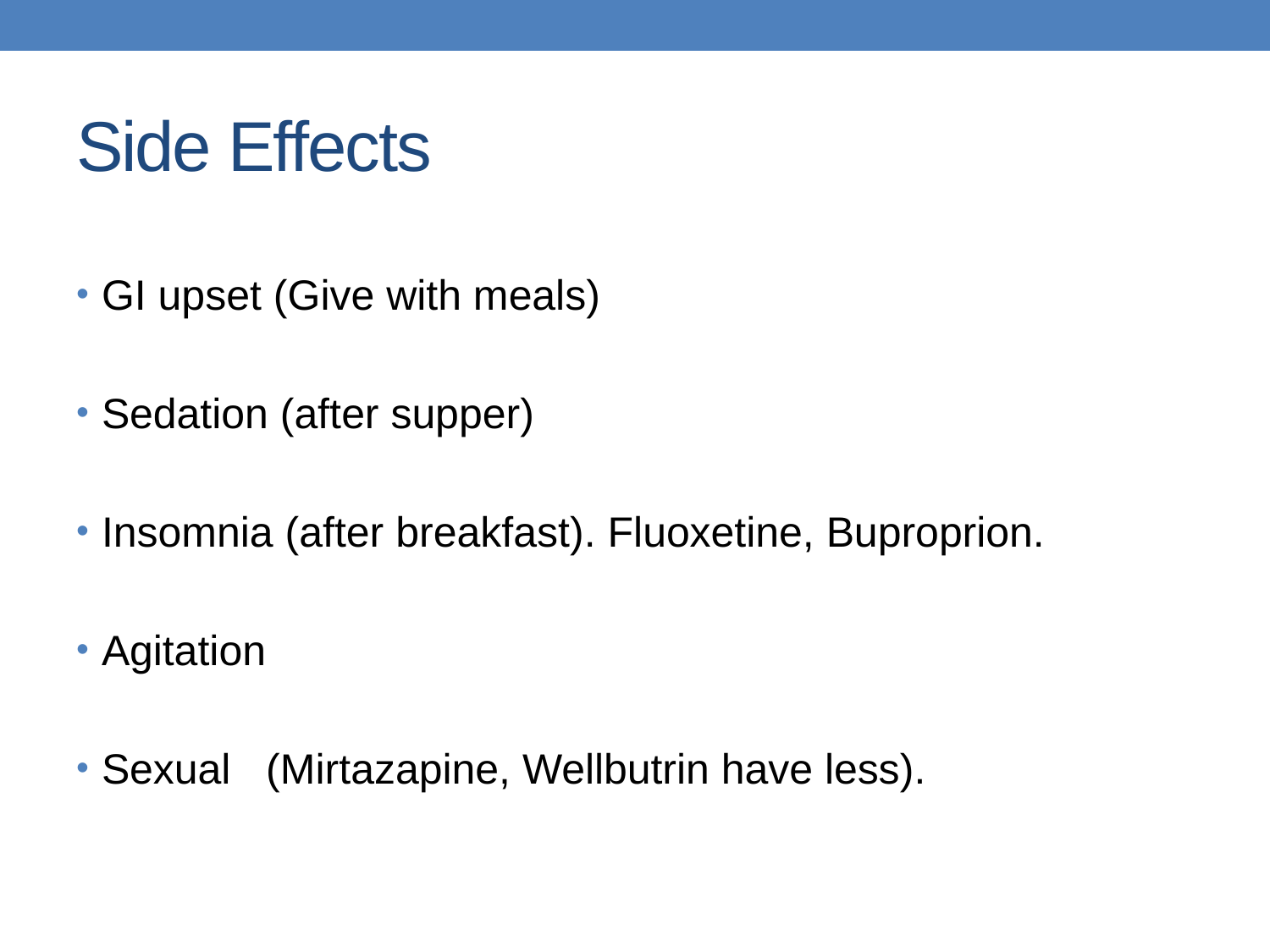

# Side Effects
GI upset (Give with meals)

Sedation (after supper)

Insomnia (after breakfast). Fluoxetine, Buproprion.

Agitation

Sexual   (Mirtazapine, Wellbutrin have less).